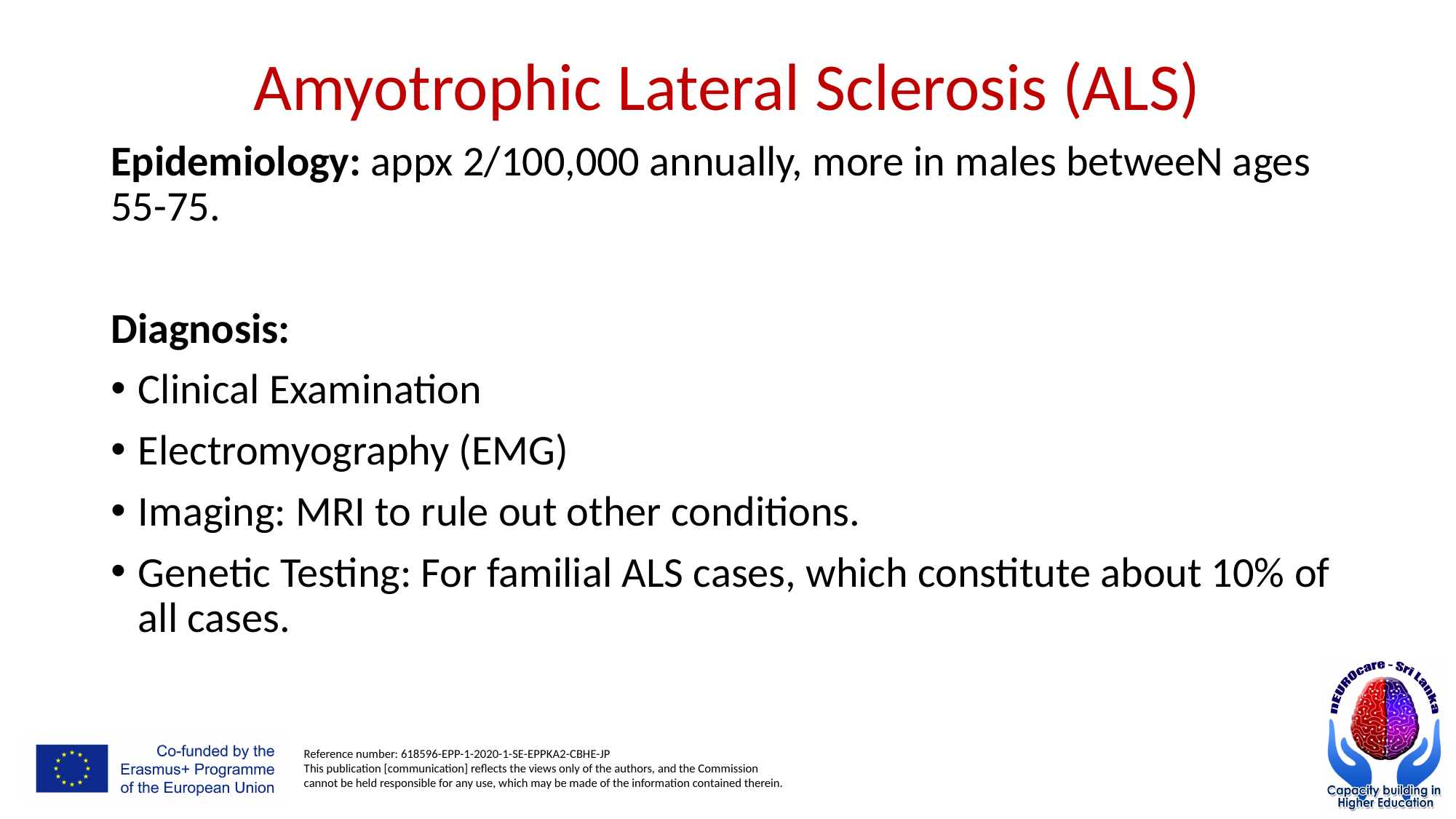

# Amyotrophic Lateral Sclerosis (ALS)
Epidemiology: appx 2/100,000 annually, more in males betweeN ages 55-75.

Diagnosis:
Clinical Examination
Electromyography (EMG)
Imaging: MRI to rule out other conditions.
Genetic Testing: For familial ALS cases, which constitute about 10% of all cases.